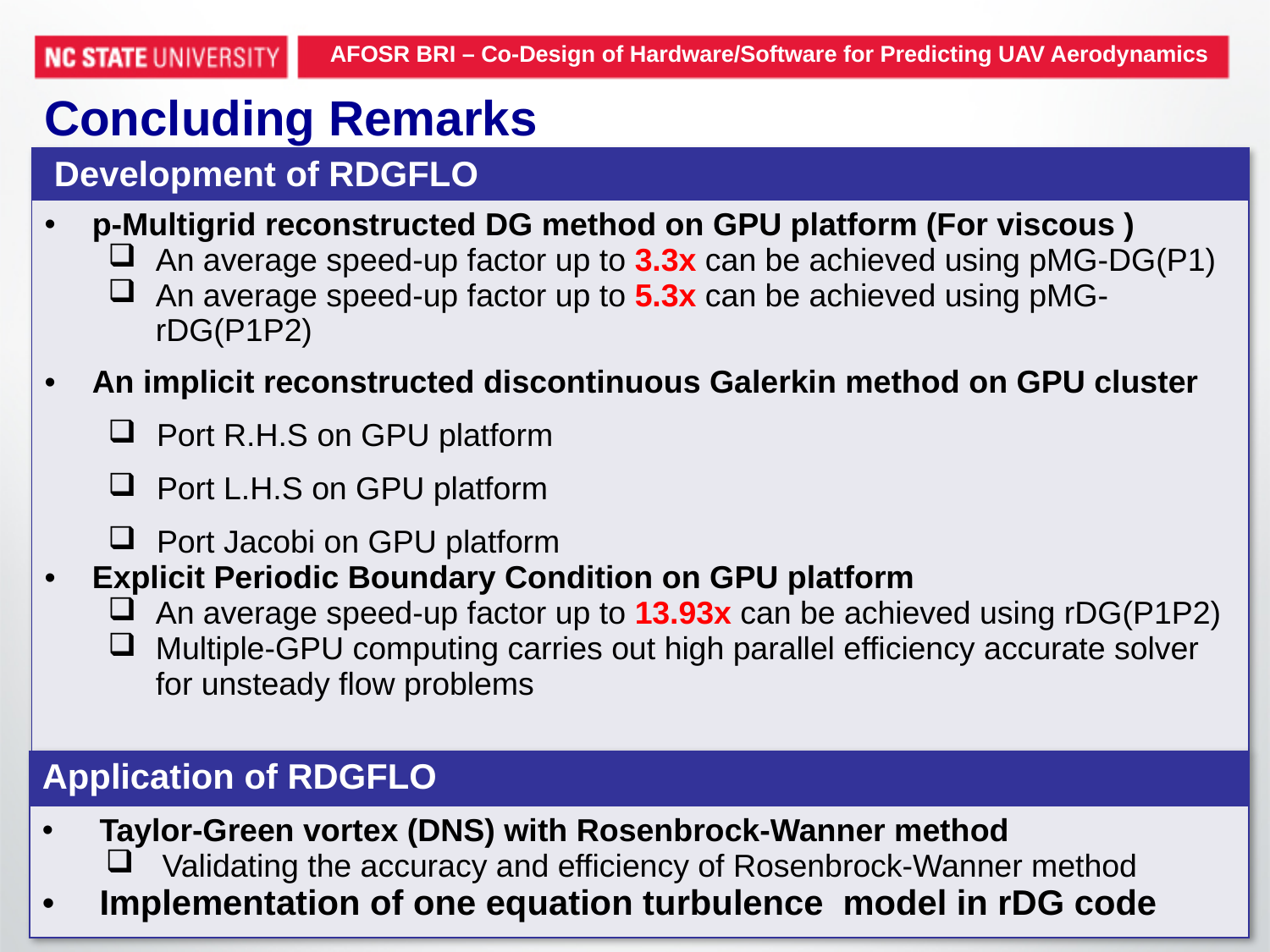

AFOSR BRI – Co-Design of Hardware/Software for Predicting UAV Aerodynamics
# Concluding Remarks
| Development of RDGFLO |
| --- |
| p-Multigrid reconstructed DG method on GPU platform (For viscous ) An average speed-up factor up to 3.3x can be achieved using pMG-DG(P1) An average speed-up factor up to 5.3x can be achieved using pMG-rDG(P1P2) An implicit reconstructed discontinuous Galerkin method on GPU cluster Port R.H.S on GPU platform Port L.H.S on GPU platform Port Jacobi on GPU platform Explicit Periodic Boundary Condition on GPU platform An average speed-up factor up to 13.93x can be achieved using rDG(P1P2) Multiple-GPU computing carries out high parallel efficiency accurate solver for unsteady flow problems |
| Application of RDGFLO |
| --- |
| Taylor-Green vortex (DNS) with Rosenbrock-Wanner method Validating the accuracy and efficiency of Rosenbrock-Wanner method Implementation of one equation turbulence model in rDG code |